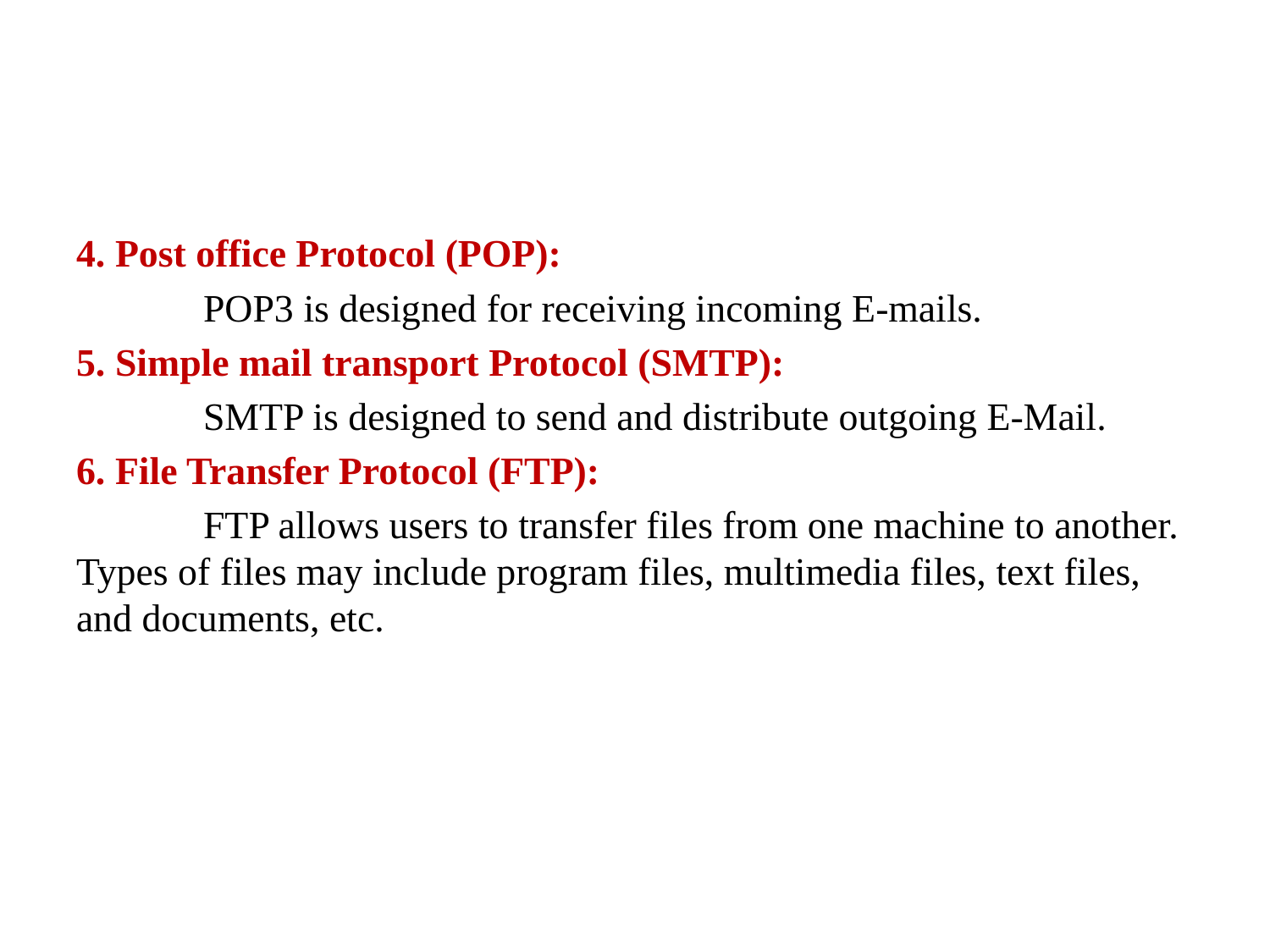

#
4. Post office Protocol (POP):
	POP3 is designed for receiving incoming E-mails.
5. Simple mail transport Protocol (SMTP):
	SMTP is designed to send and distribute outgoing E-Mail.
6. File Transfer Protocol (FTP):
	FTP allows users to transfer files from one machine to another. Types of files may include program files, multimedia files, text files, and documents, etc.